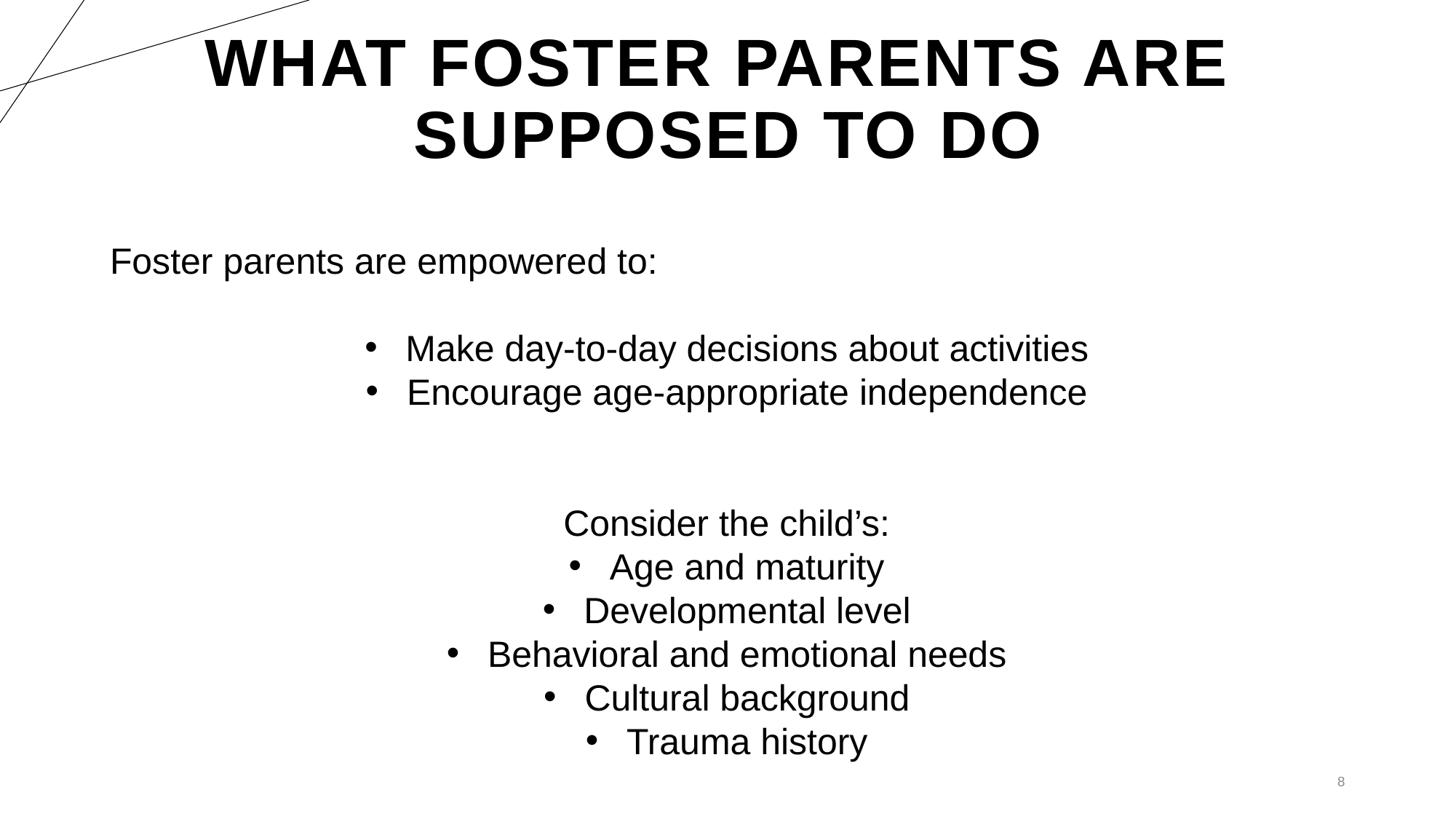

# What foster parents are supposed to do
Foster parents are empowered to:

Make day-to-day decisions about activities
Encourage age-appropriate independence

Consider the child’s:
Age and maturity
Developmental level
Behavioral and emotional needs
Cultural background
Trauma history
8